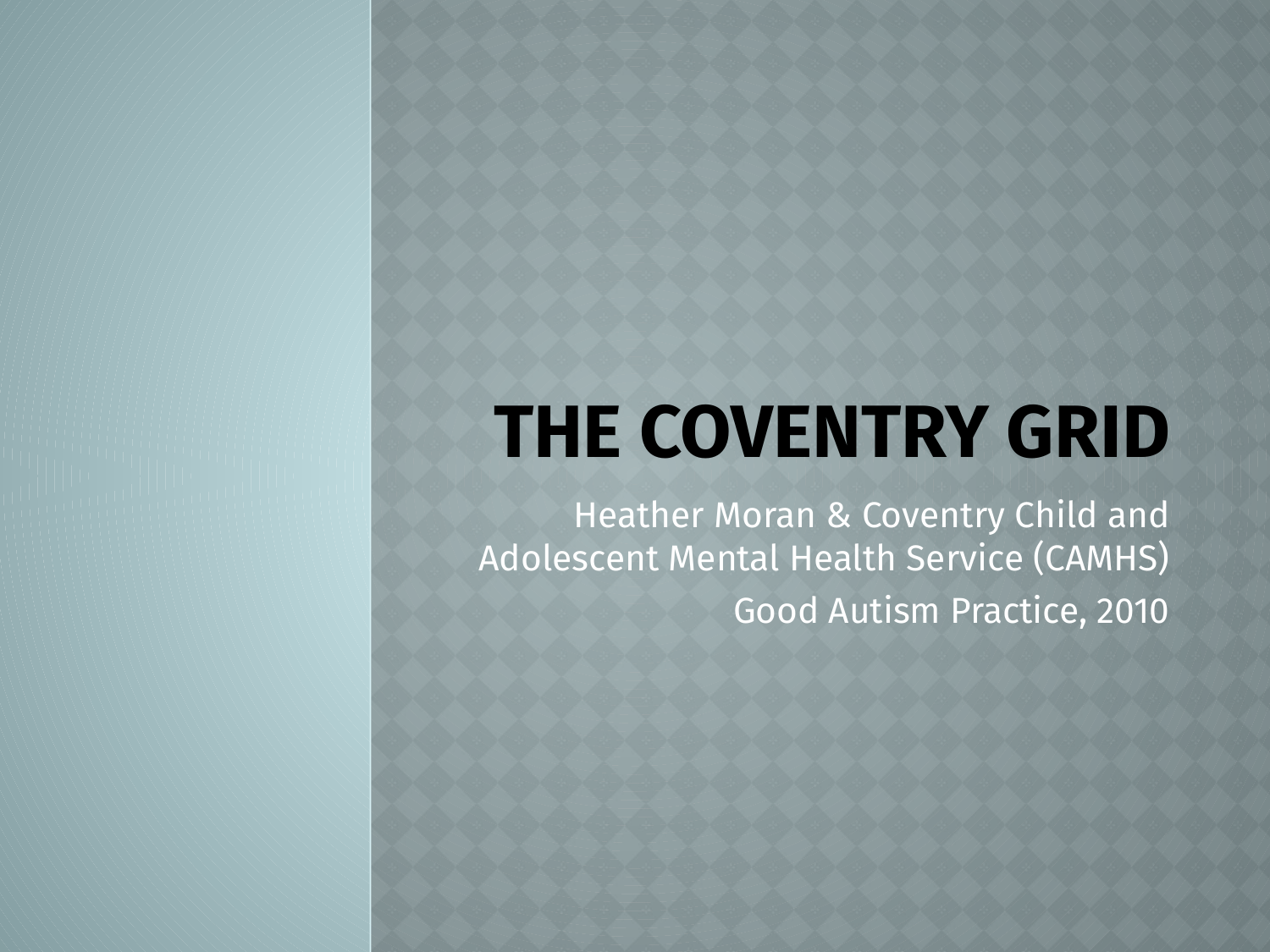

# The Coventry Grid
Heather Moran & Coventry Child and Adolescent Mental Health Service (CAMHS)
 Good Autism Practice, 2010